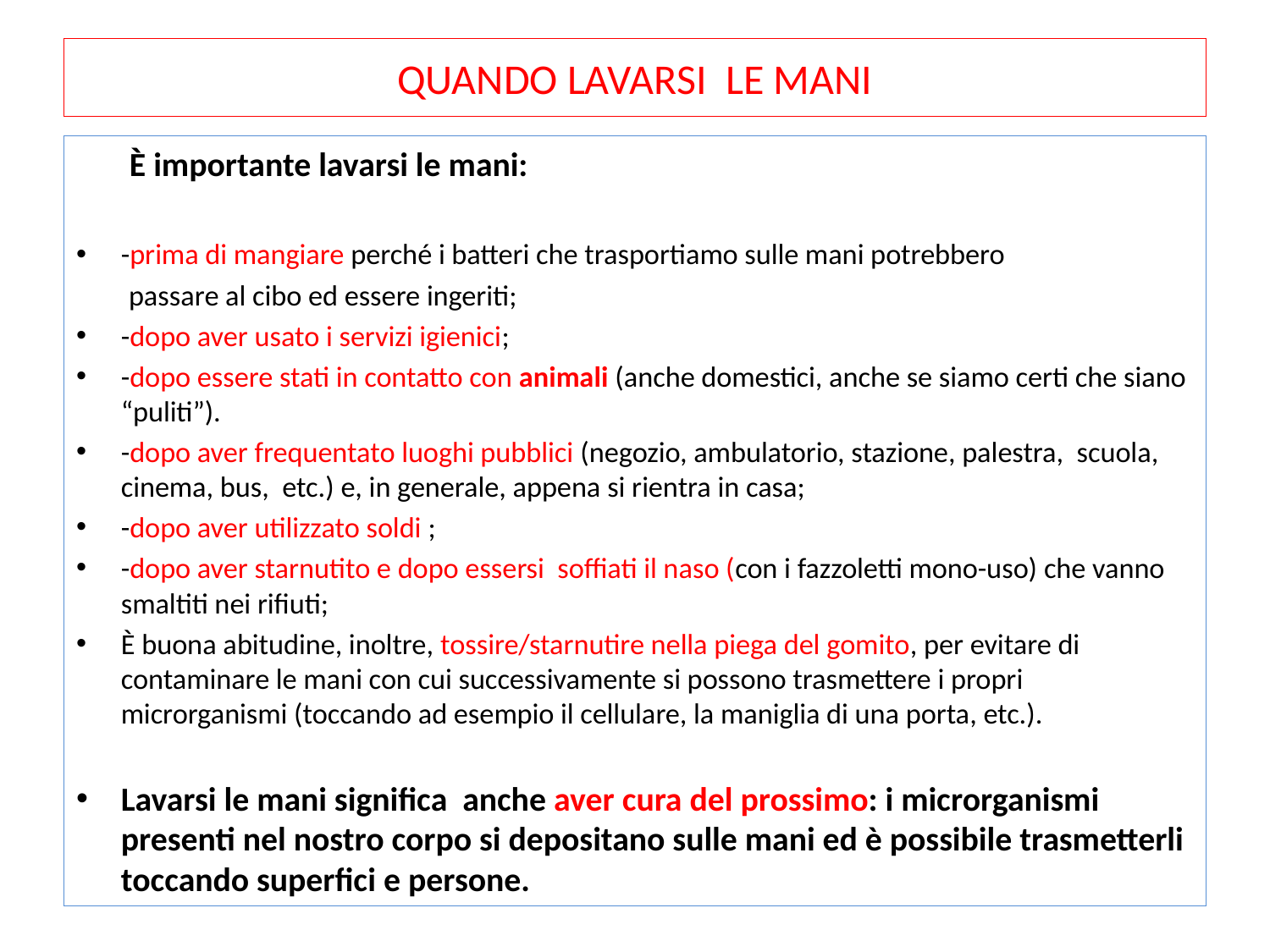

# QUANDO LAVARSI  LE MANI
       È importante lavarsi le mani:

-prima di mangiare perché i batteri che trasportiamo sulle mani potrebbero
        passare al cibo ed essere ingeriti;
-dopo aver usato i servizi igienici;
-dopo essere stati in contatto con animali (anche domestici, anche se siamo certi che siano “puliti”).
-dopo aver frequentato luoghi pubblici (negozio, ambulatorio, stazione, palestra,  scuola, cinema, bus,  etc.) e, in generale, appena si rientra in casa;
-dopo aver utilizzato soldi ;
-dopo aver starnutito e dopo essersi  soffiati il naso (con i fazzoletti mono-uso) che vanno smaltiti nei rifiuti;
È buona abitudine, inoltre, tossire/starnutire nella piega del gomito, per evitare di contaminare le mani con cui successivamente si possono trasmettere i propri microrganismi (toccando ad esempio il cellulare, la maniglia di una porta, etc.).

Lavarsi le mani significa  anche aver cura del prossimo: i microrganismi presenti nel nostro corpo si depositano sulle mani ed è possibile trasmetterli toccando superfici e persone.